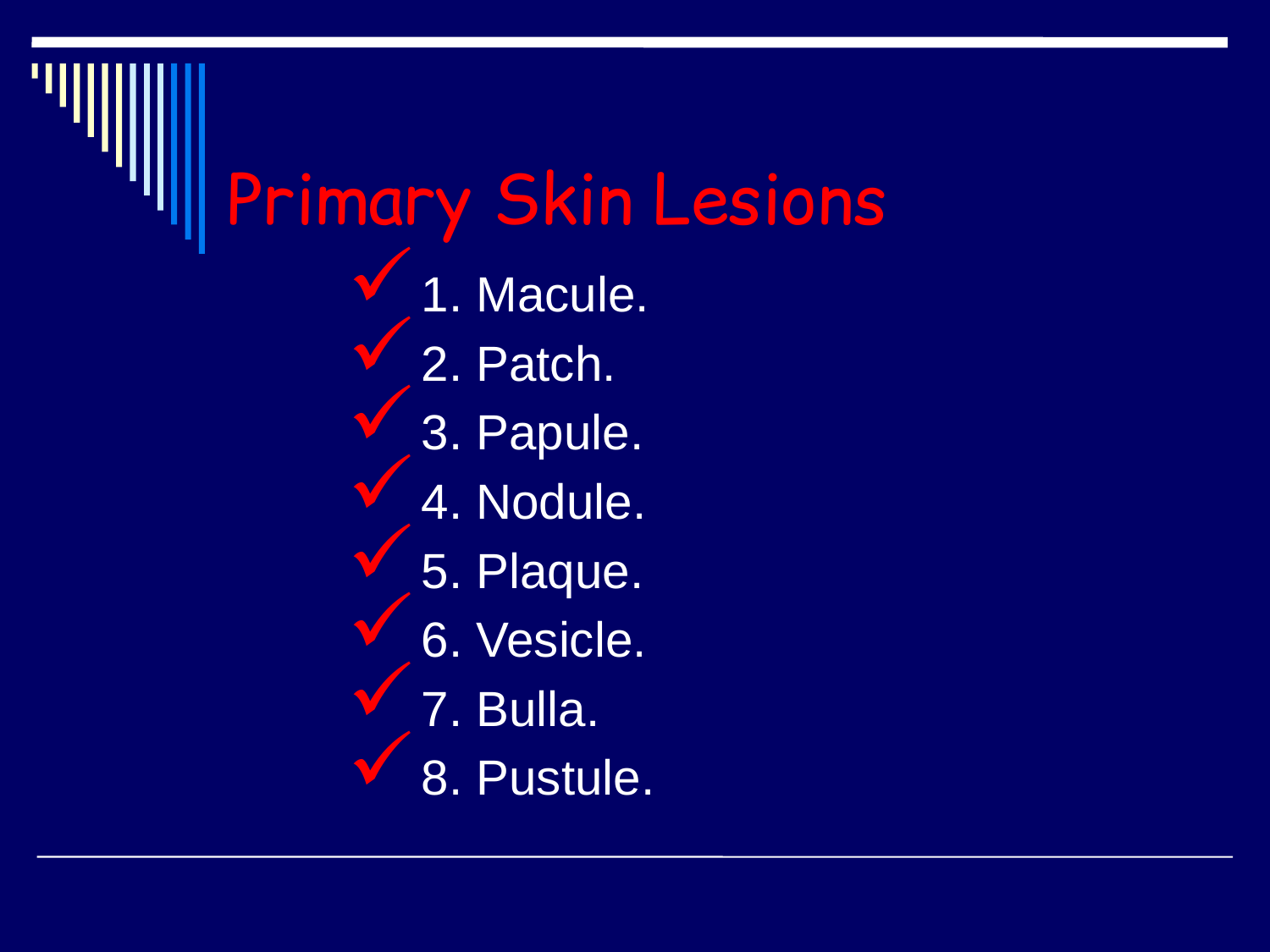

Primary Skin Lesions
1. Macule.
2. Patch.
3. Papule.
4. Nodule.
5. Plaque.
6. Vesicle.
7. Bulla.
8. Pustule.